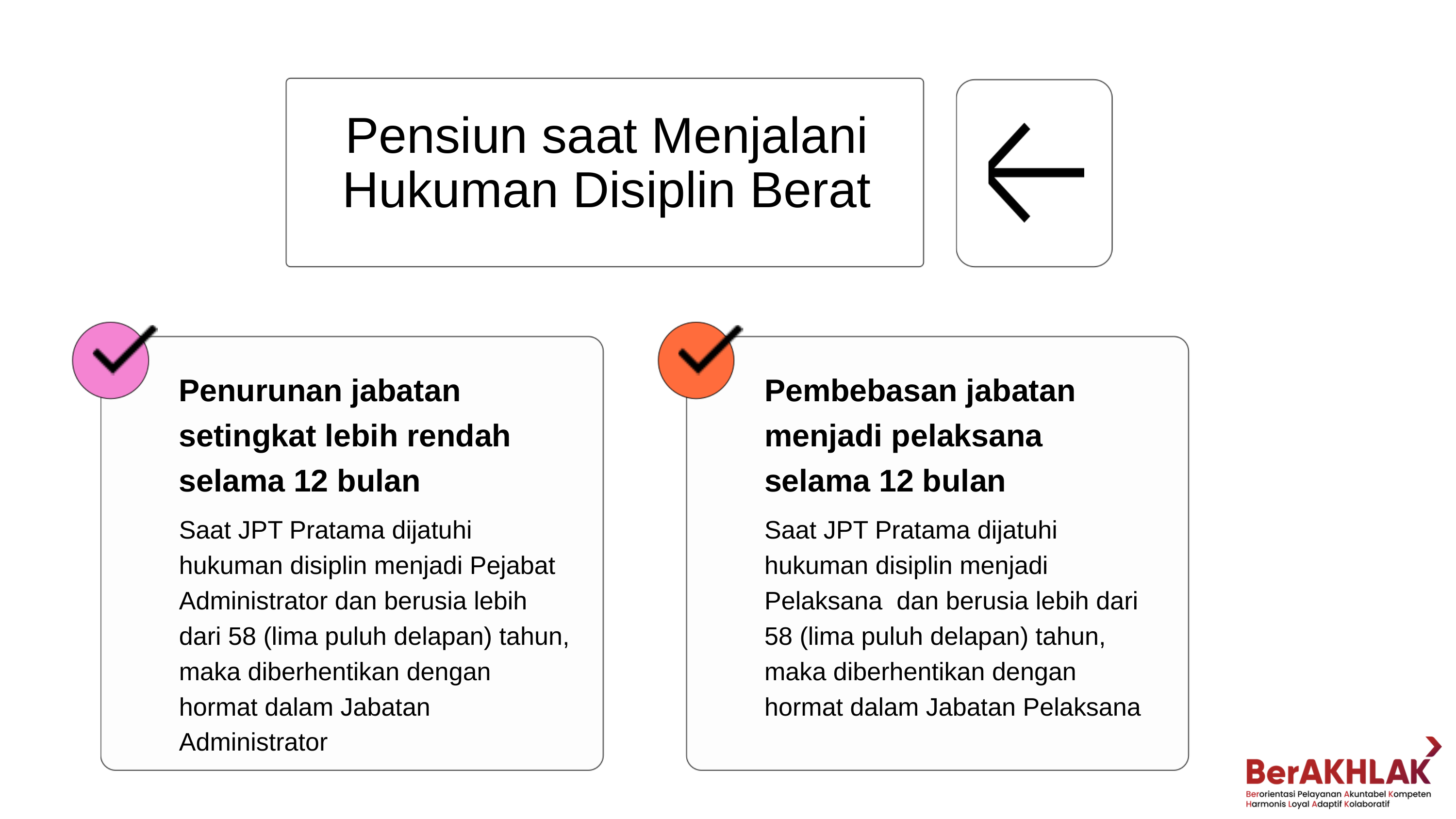

Pensiun saat Menjalani Hukuman Disiplin Berat

Penurunan jabatan setingkat lebih rendah selama 12 bulan
Pembebasan jabatan menjadi pelaksana selama 12 bulan
Saat JPT Pratama dijatuhi hukuman disiplin menjadi Pejabat Administrator dan berusia lebih dari 58 (lima puluh delapan) tahun, maka diberhentikan dengan hormat dalam Jabatan Administrator
Saat JPT Pratama dijatuhi hukuman disiplin menjadi Pelaksana  dan berusia lebih dari 58 (lima puluh delapan) tahun, maka diberhentikan dengan hormat dalam Jabatan Pelaksana